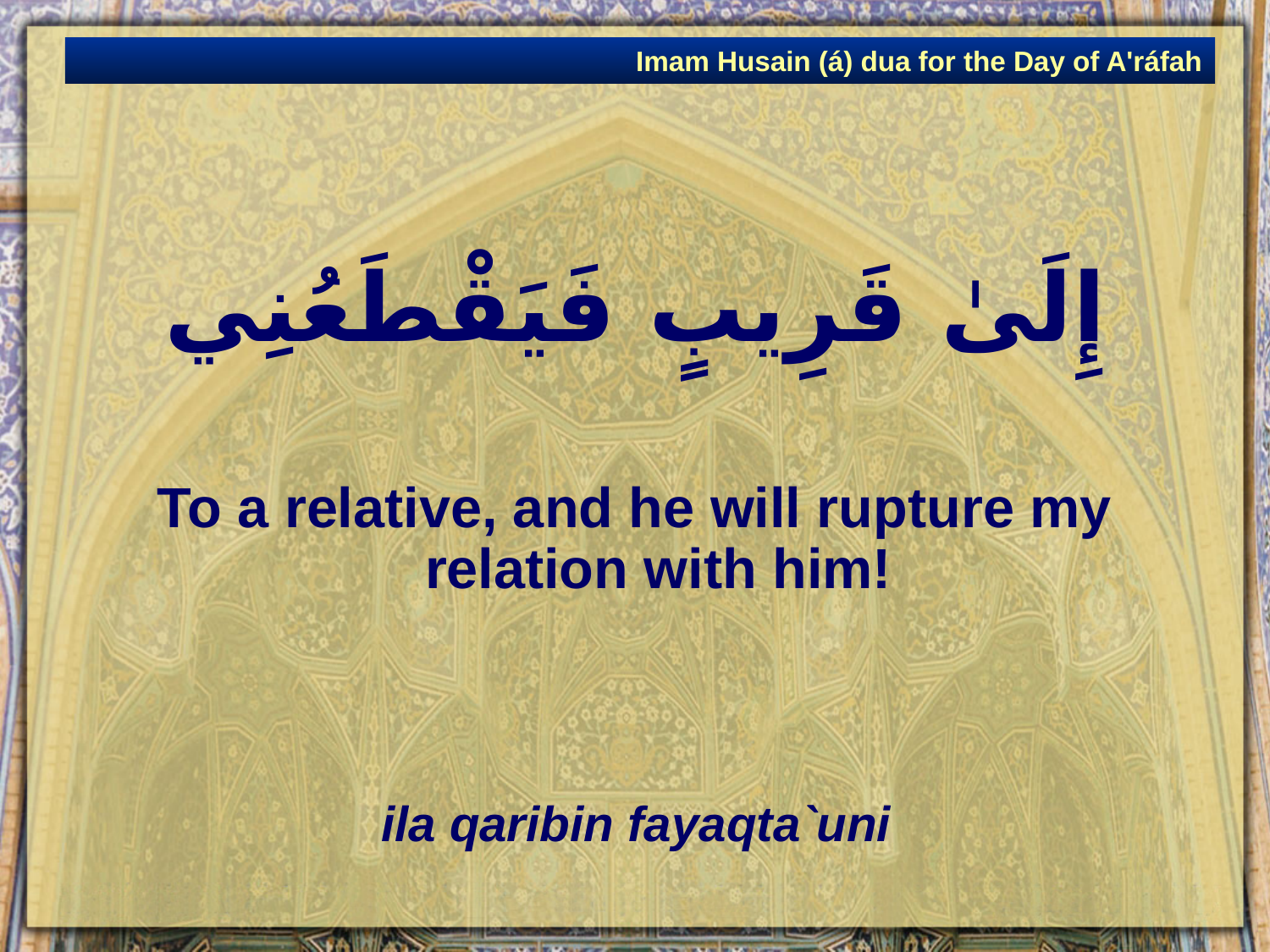

Imam Husain (á) dua for the Day of A'ráfah
# إِلَىٰ قَرِيبٍ فَيَقْطَعُنِي
To a relative, and he will rupture my relation with him!
ila qaribin fayaqta`uni